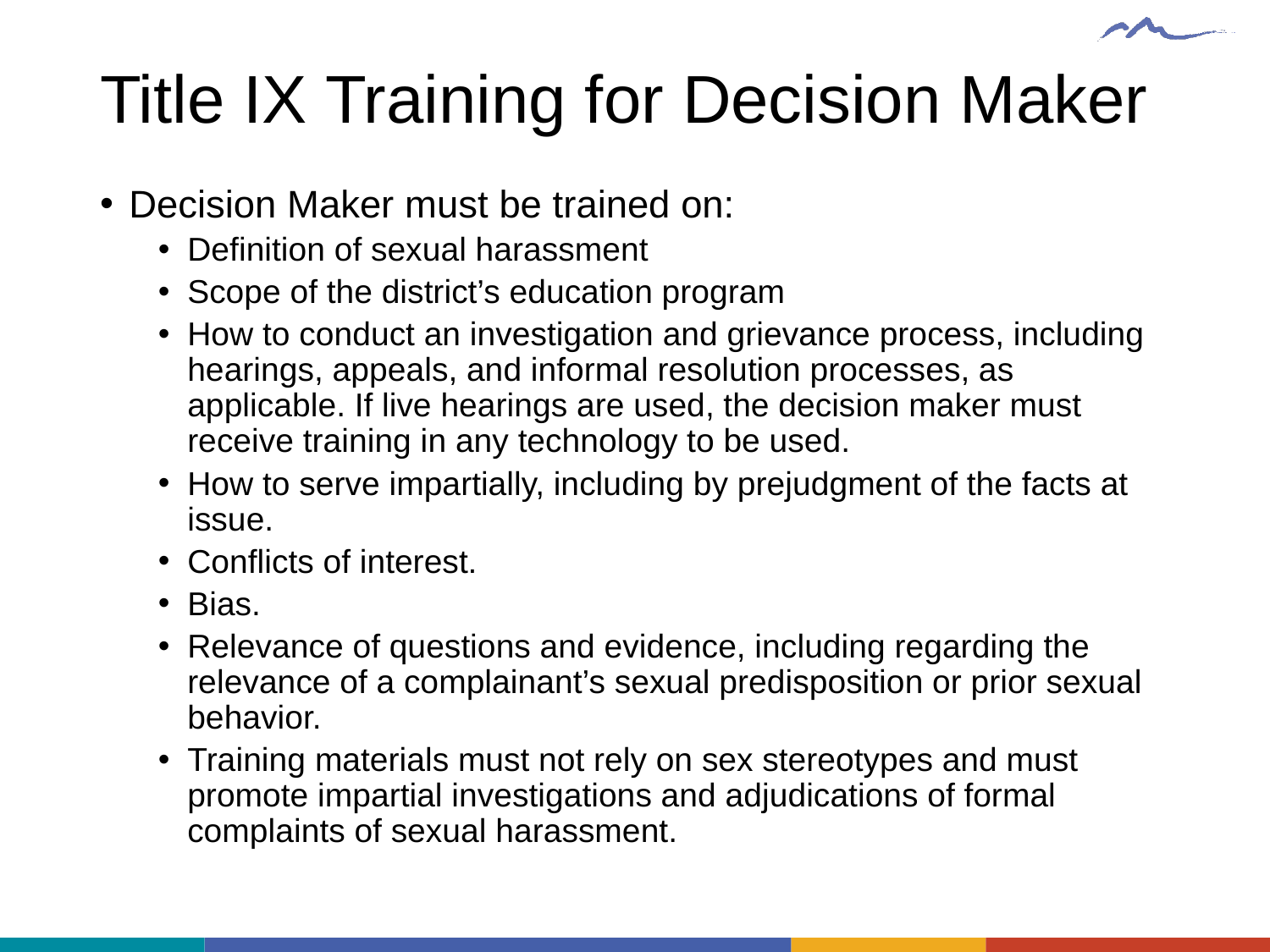

# Title IX Training for Decision Maker
Decision Maker must be trained on:
Definition of sexual harassment
Scope of the district’s education program
How to conduct an investigation and grievance process, including hearings, appeals, and informal resolution processes, as applicable. If live hearings are used, the decision maker must receive training in any technology to be used.
How to serve impartially, including by prejudgment of the facts at issue.
Conflicts of interest.
Bias.
Relevance of questions and evidence, including regarding the relevance of a complainant’s sexual predisposition or prior sexual behavior.
Training materials must not rely on sex stereotypes and must promote impartial investigations and adjudications of formal complaints of sexual harassment.